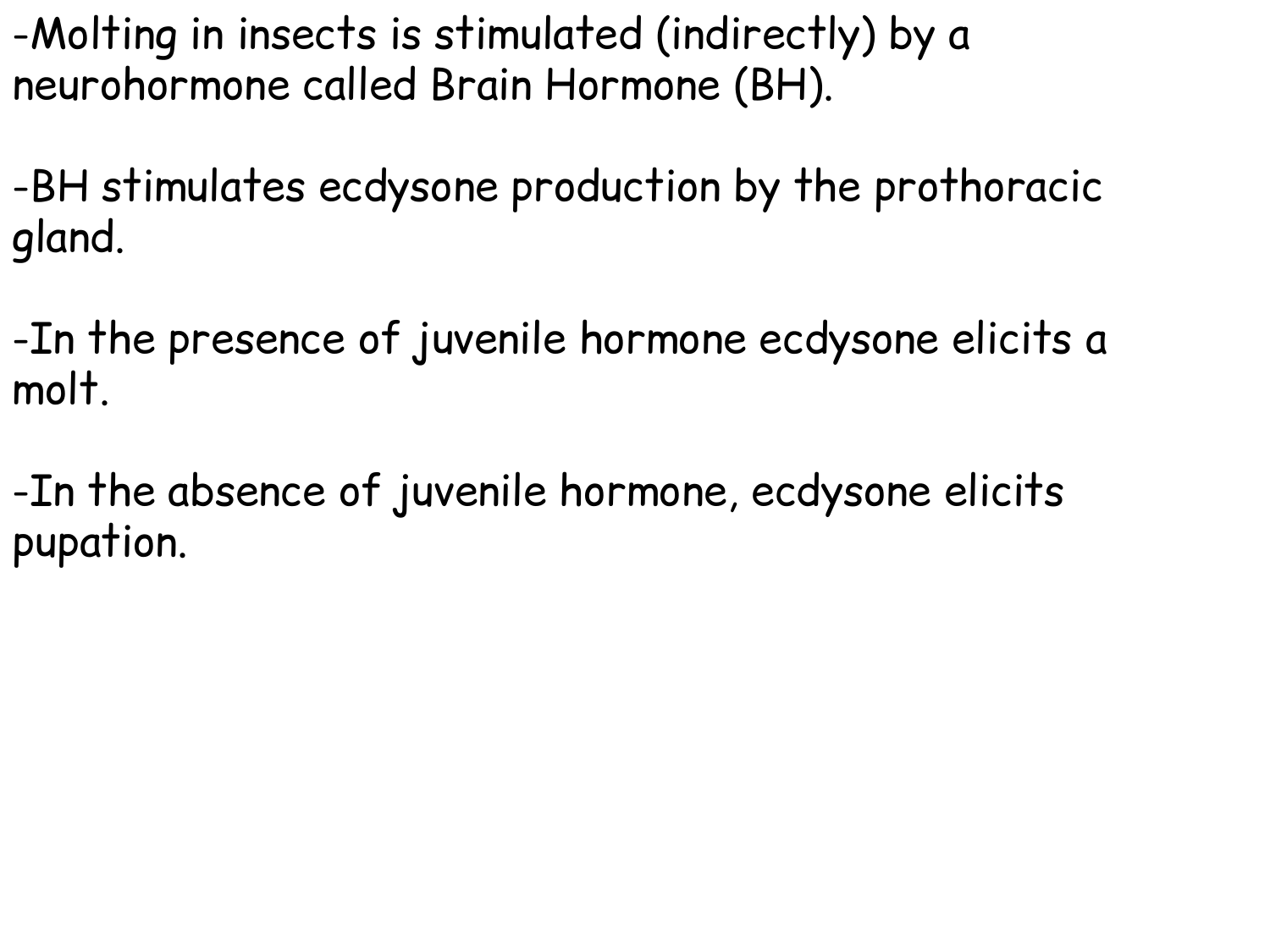

-Molting in insects is stimulated (indirectly) by a neurohormone called Brain Hormone (BH).

-BH stimulates ecdysone production by the prothoracic gland.

-In the presence of juvenile hormone ecdysone elicits a molt.

-In the absence of juvenile hormone, ecdysone elicits pupation.